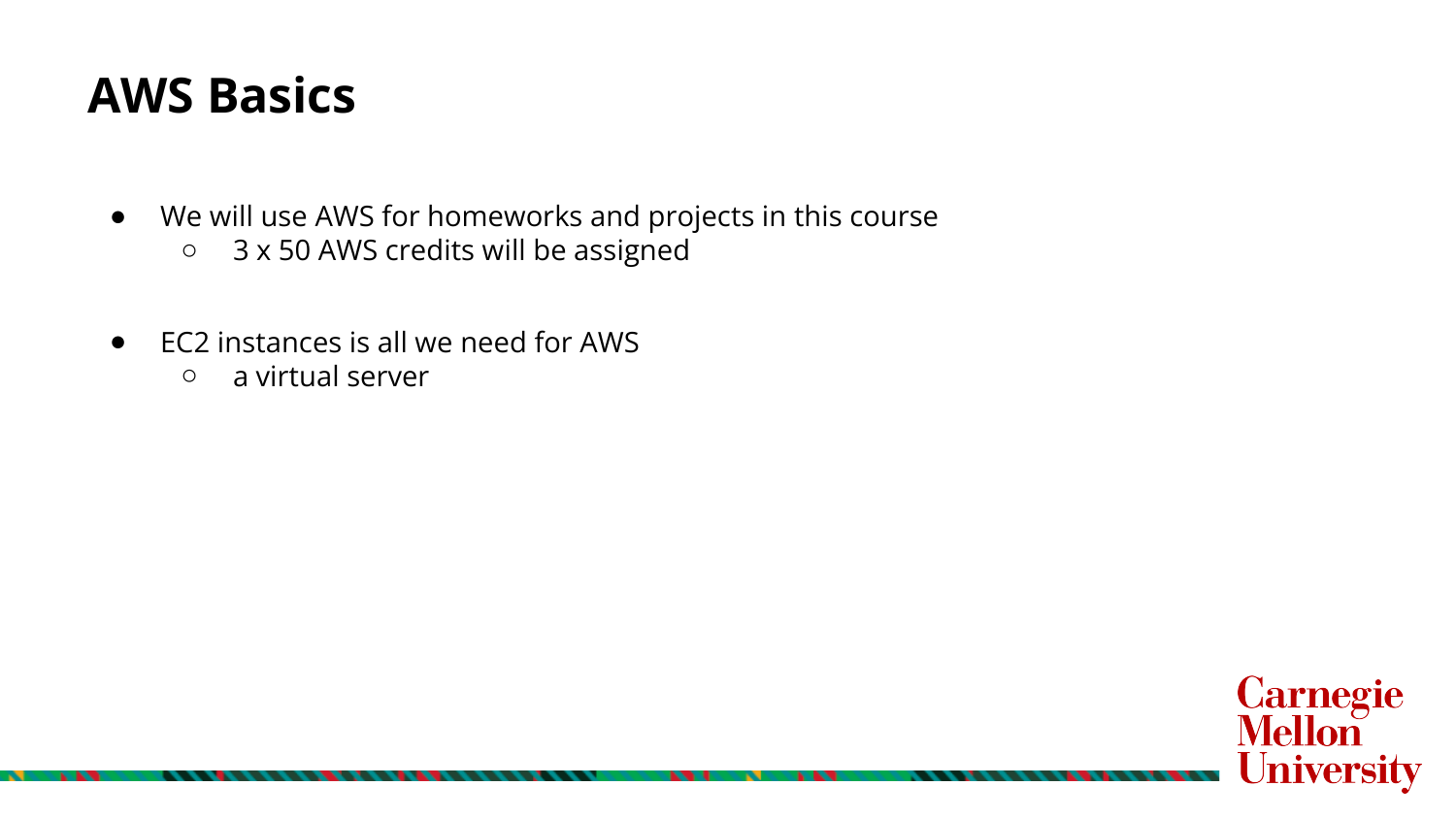

# AWS Basics
We will use AWS for homeworks and projects in this course
3 x 50 AWS credits will be assigned

EC2 instances is all we need for AWS
a virtual server